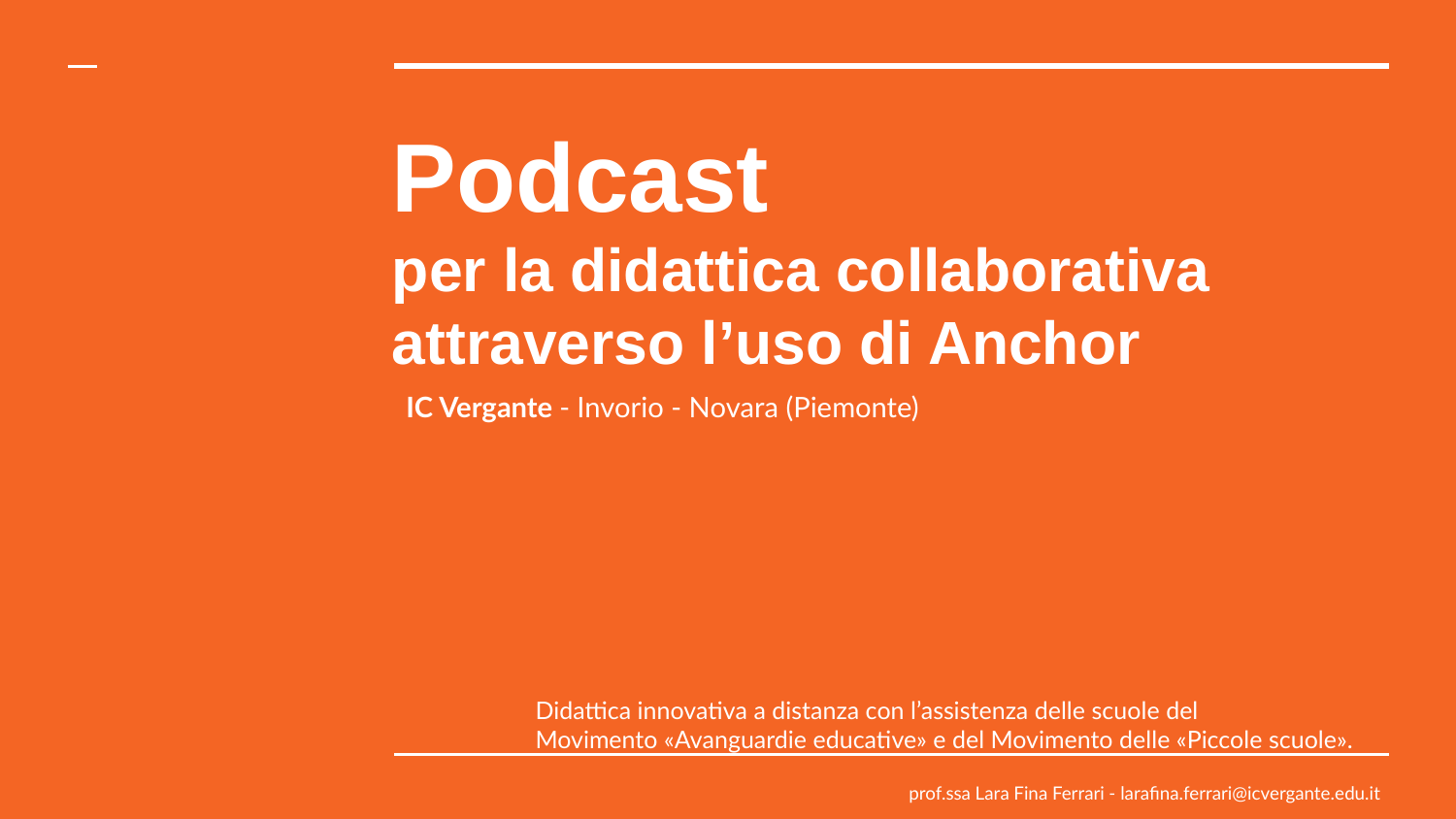

# Podcast
per la didattica collaborativa
attraverso l’uso di Anchor
IC Vergante - Invorio - Novara (Piemonte)
Didattica innovativa a distanza con l’assistenza delle scuole del
Movimento «Avanguardie educative» e del Movimento delle «Piccole scuole».

prof.ssa Lara Fina Ferrari - larafina.ferrari@icvergante.edu.it